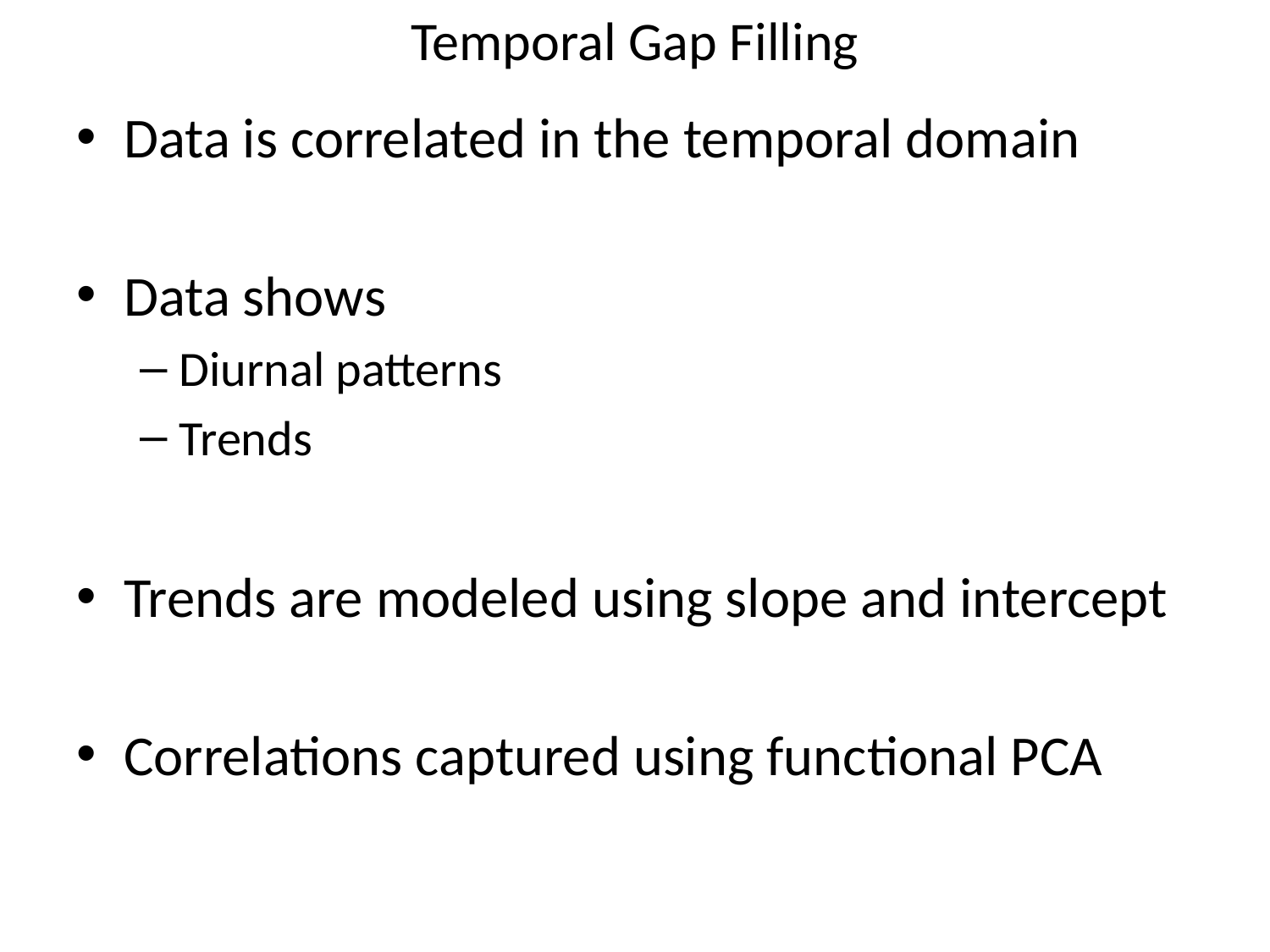

# Temporal Gap Filling
Data is correlated in the temporal domain

Data shows
Diurnal patterns
Trends

Trends are modeled using slope and intercept

Correlations captured using functional PCA